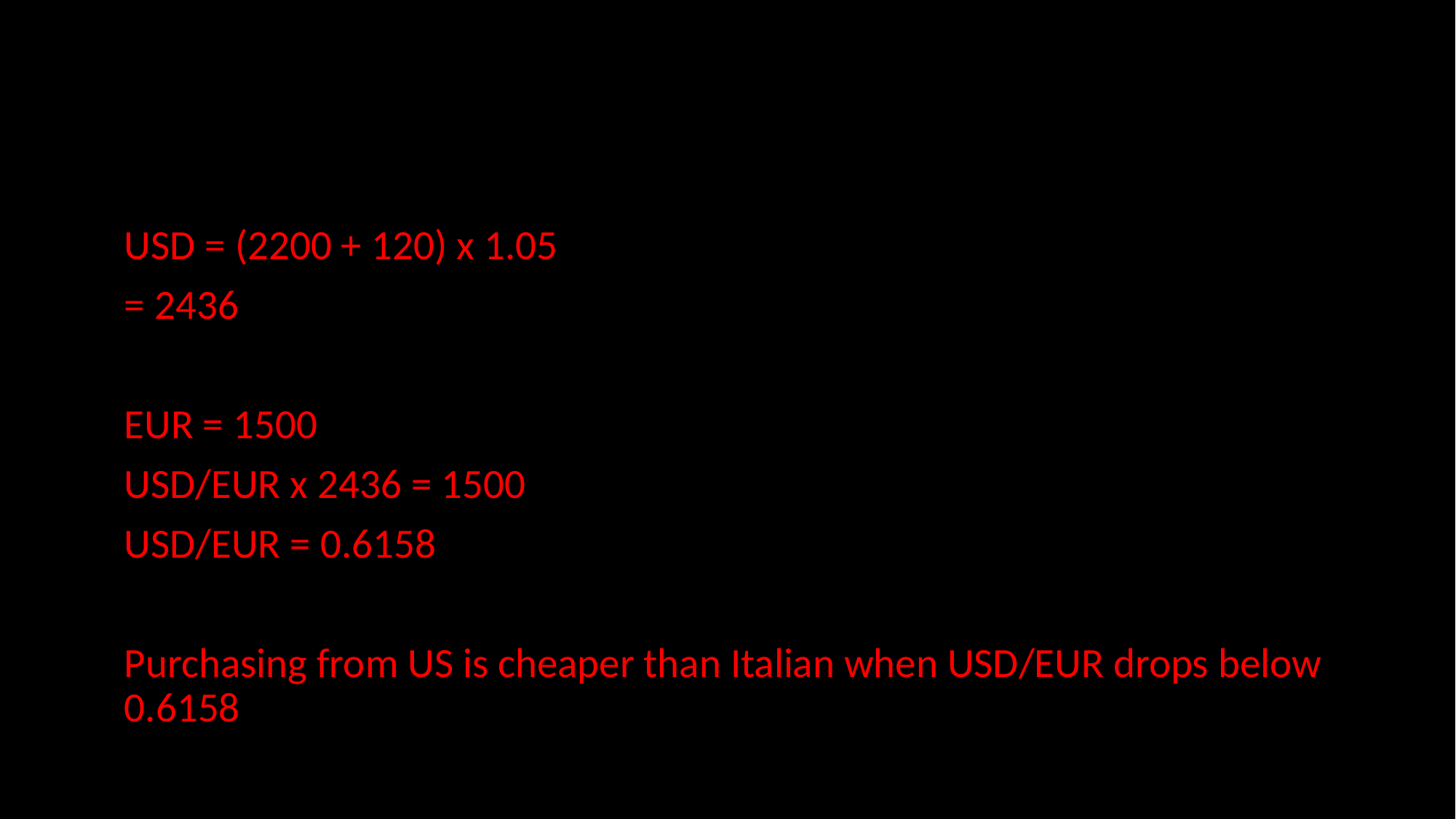

#
USD = (2200 + 120) x 1.05
	= 2436

EUR = 1500
USD/EUR x 2436 = 1500
USD/EUR = 0.6158

Purchasing from US is cheaper than Italian when USD/EUR drops below 0.6158